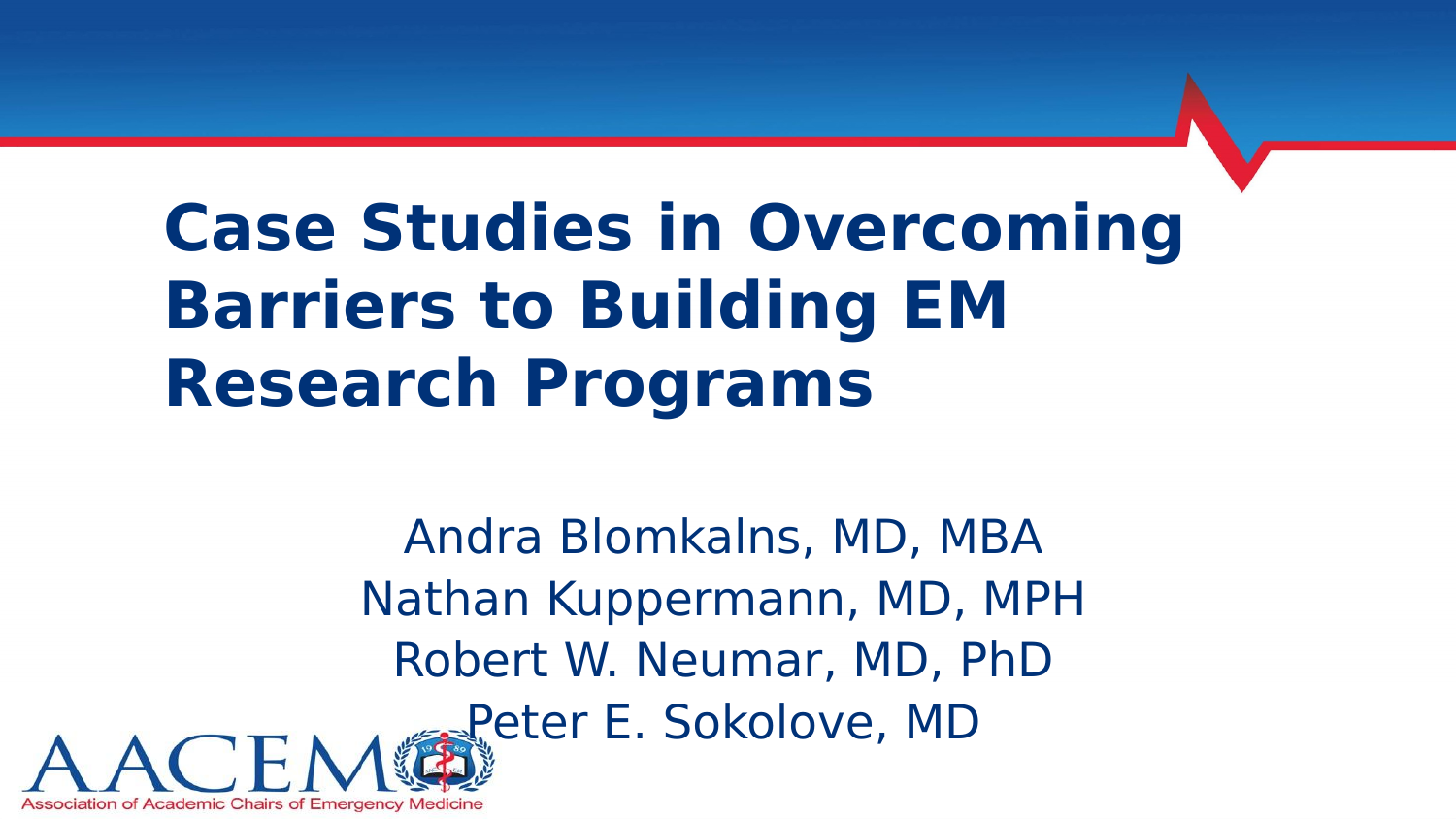

# Case Studies in Overcoming Barriers to Building EM Research Programs
Andra Blomkalns, MD, MBA
Nathan Kuppermann, MD, MPH
Robert W. Neumar, MD, PhD
Peter E. Sokolove, MD